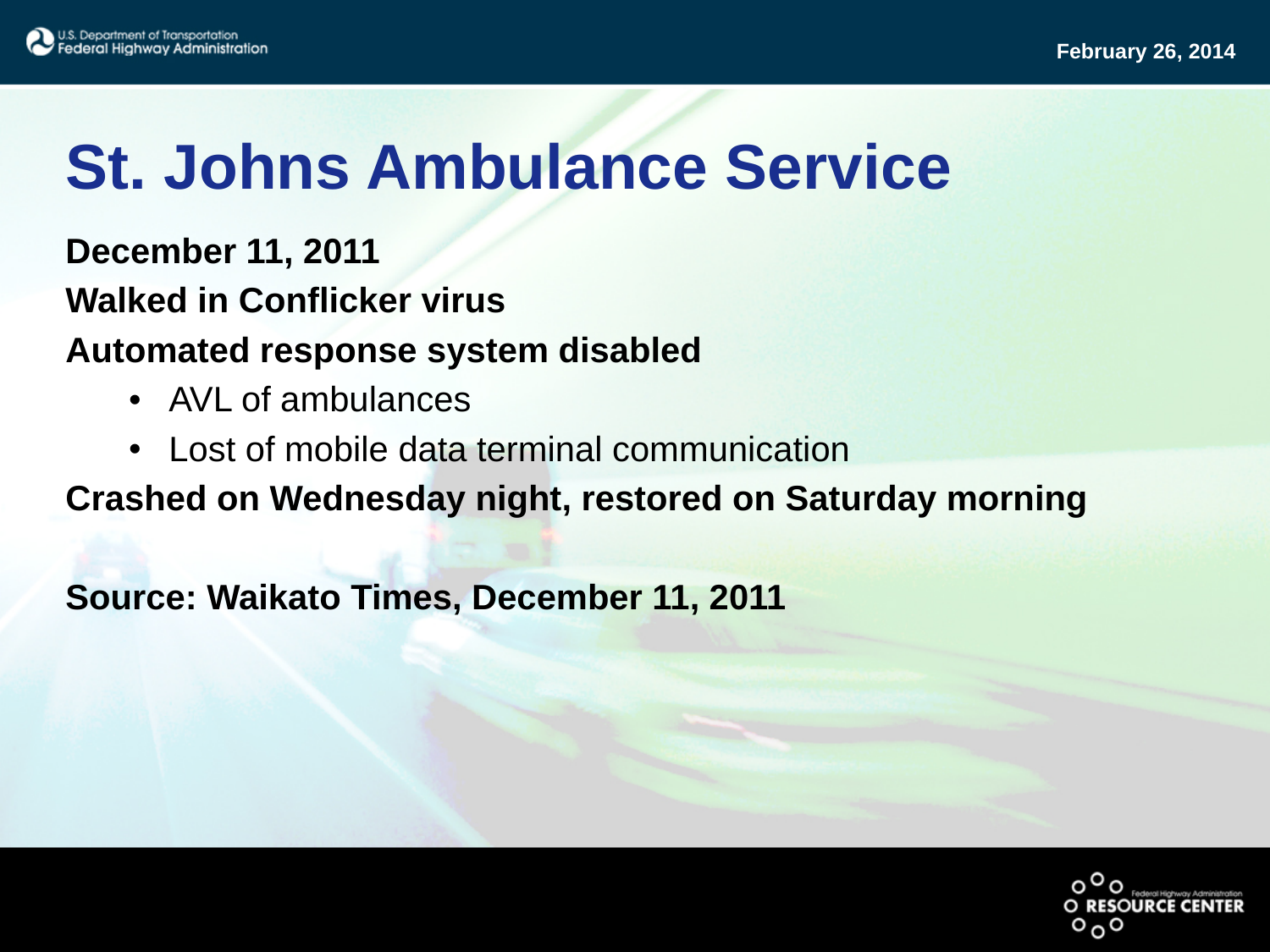

# St. Johns Ambulance Service
December 11, 2011
Walked in Conflicker virus
Automated response system disabled
AVL of ambulances
Lost of mobile data terminal communication
Crashed on Wednesday night, restored on Saturday morning

Source: Waikato Times, December 11, 2011